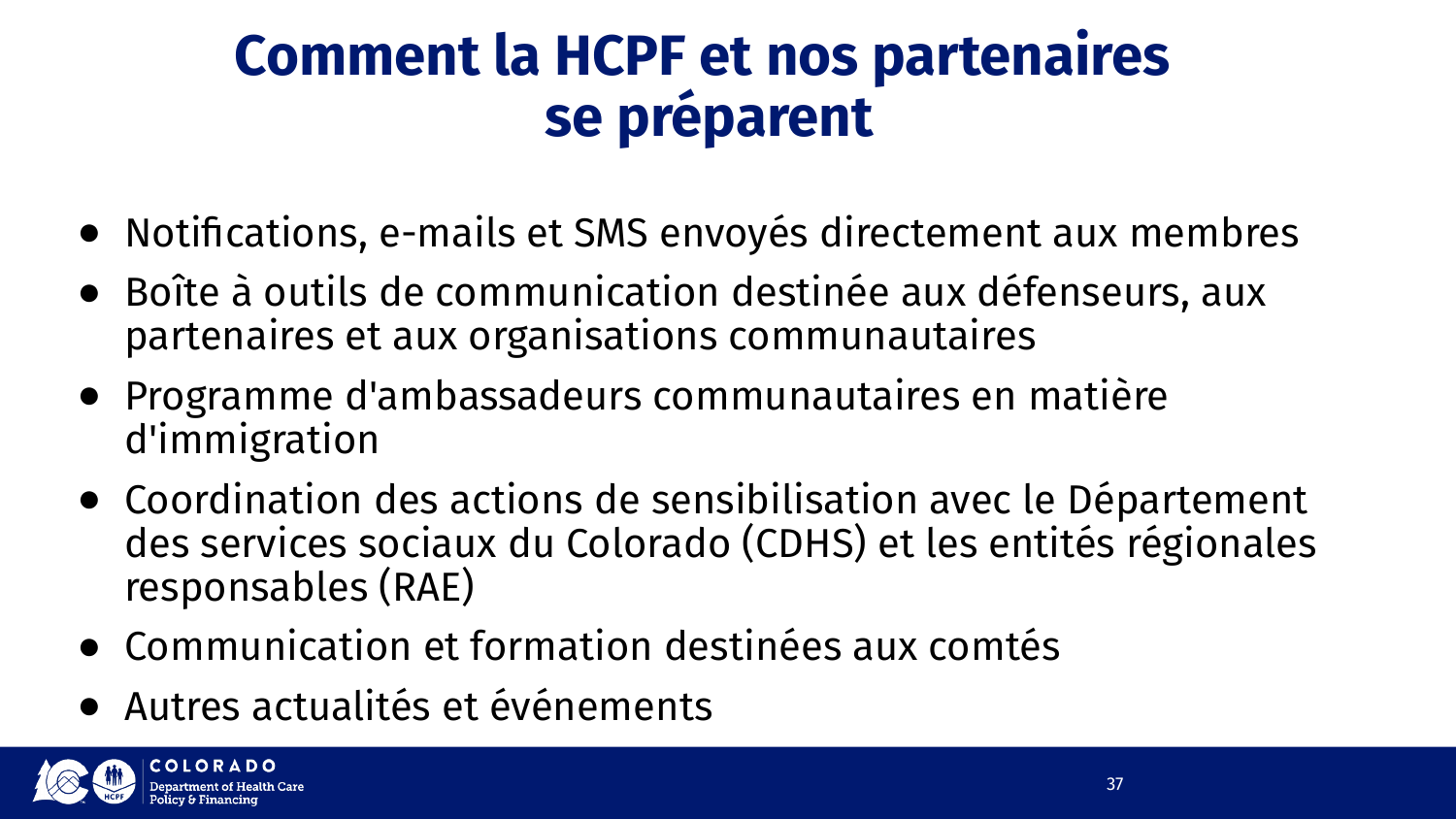

# Comment la HCPF et nos partenaires se préparent
Notifications, e-mails et SMS envoyés directement aux membres
Boîte à outils de communication destinée aux défenseurs, aux partenaires et aux organisations communautaires
Programme d'ambassadeurs communautaires en matière d'immigration
Coordination des actions de sensibilisation avec le Département des services sociaux du Colorado (CDHS) et les entités régionales responsables (RAE)
Communication et formation destinées aux comtés
Autres actualités et événements

37